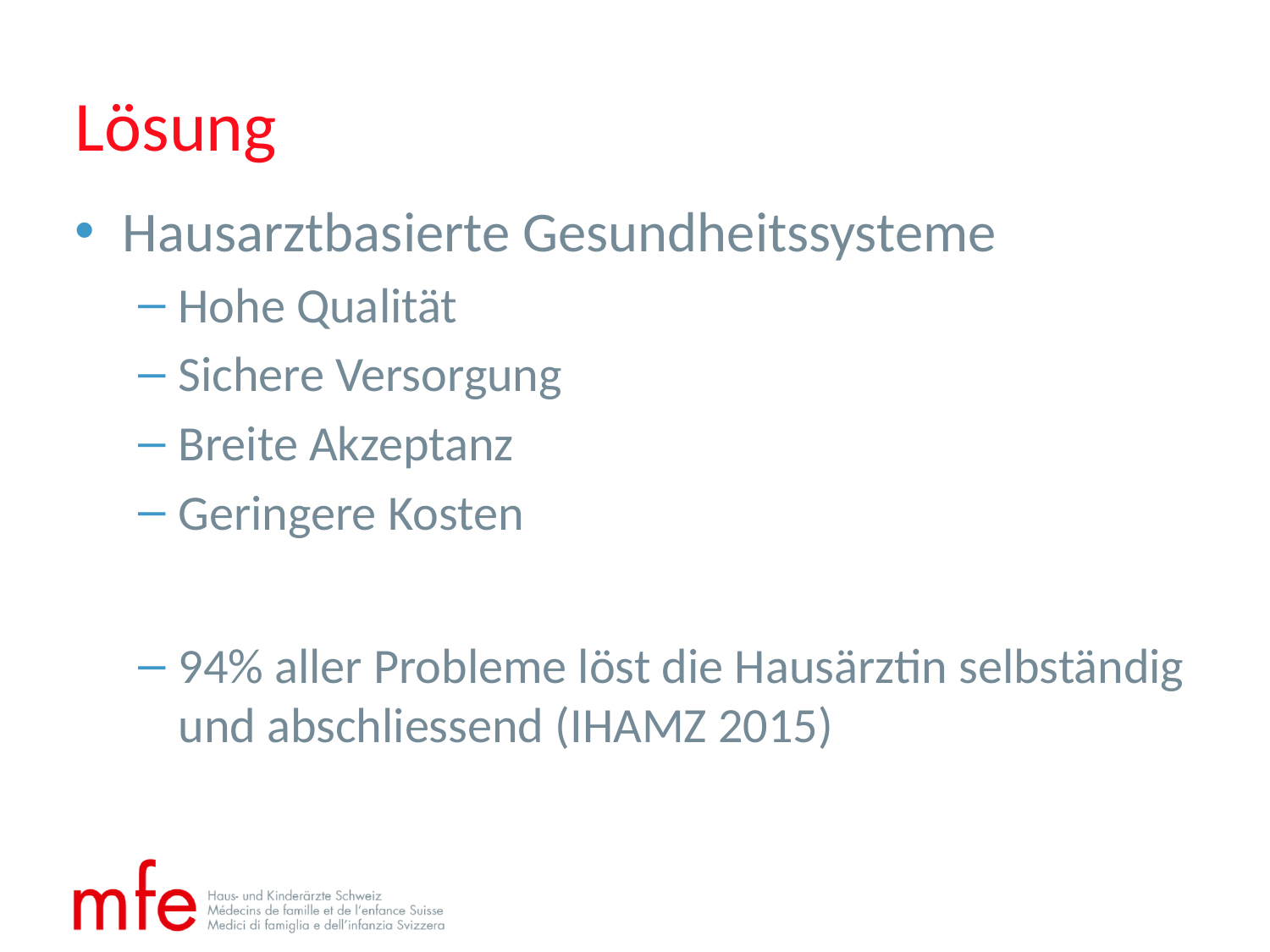

# Lösung
Hausarztbasierte Gesundheitssysteme
Hohe Qualität
Sichere Versorgung
Breite Akzeptanz
Geringere Kosten

94% aller Probleme löst die Hausärztin selbständig und abschliessend (IHAMZ 2015)